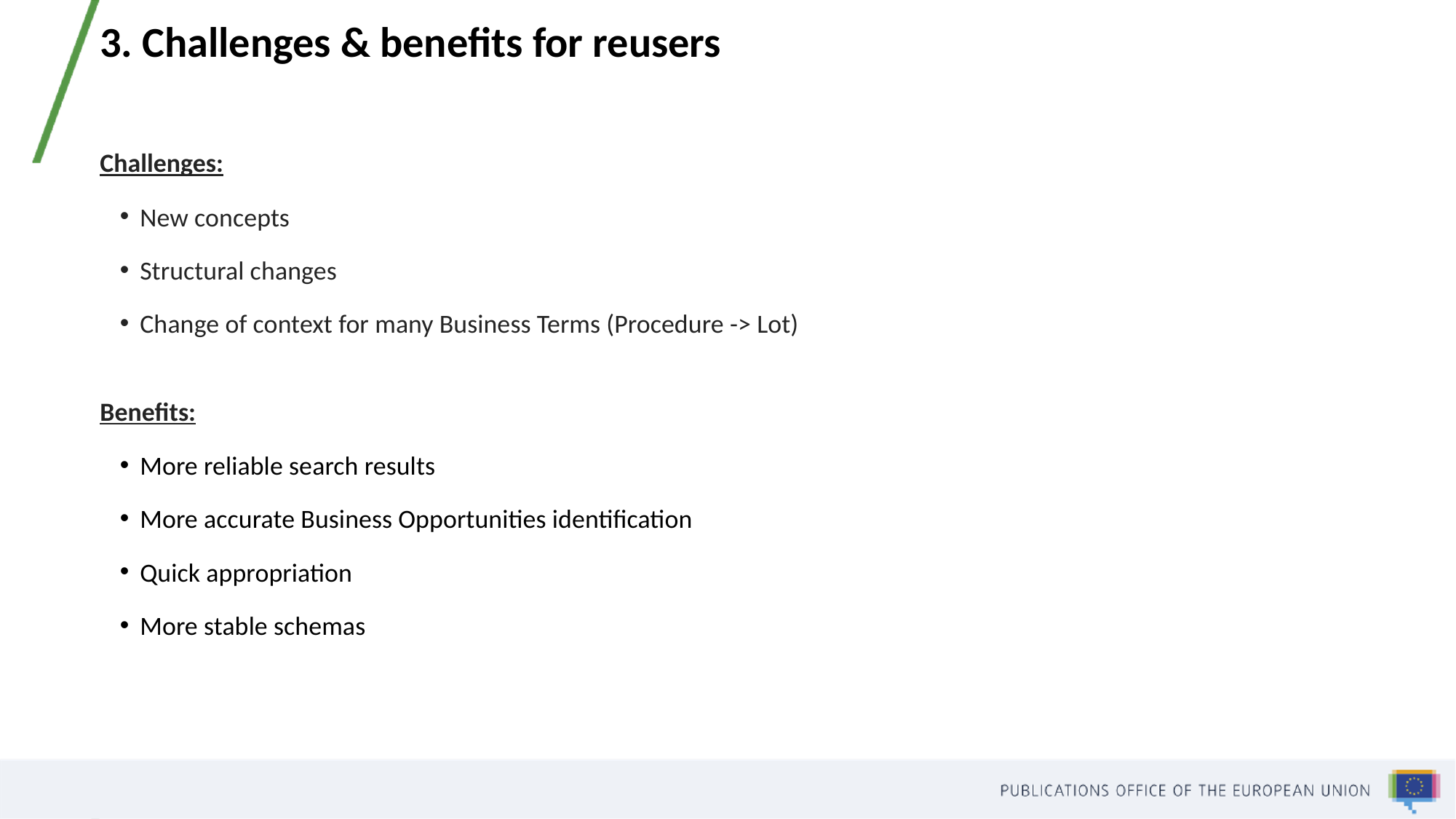

# 3. Challenges & benefits for reusers
Challenges:
New concepts
Structural changes
Change of context for many Business Terms (Procedure -> Lot)

Benefits:
More reliable search results
More accurate Business Opportunities identification
Quick appropriation
More stable schemas